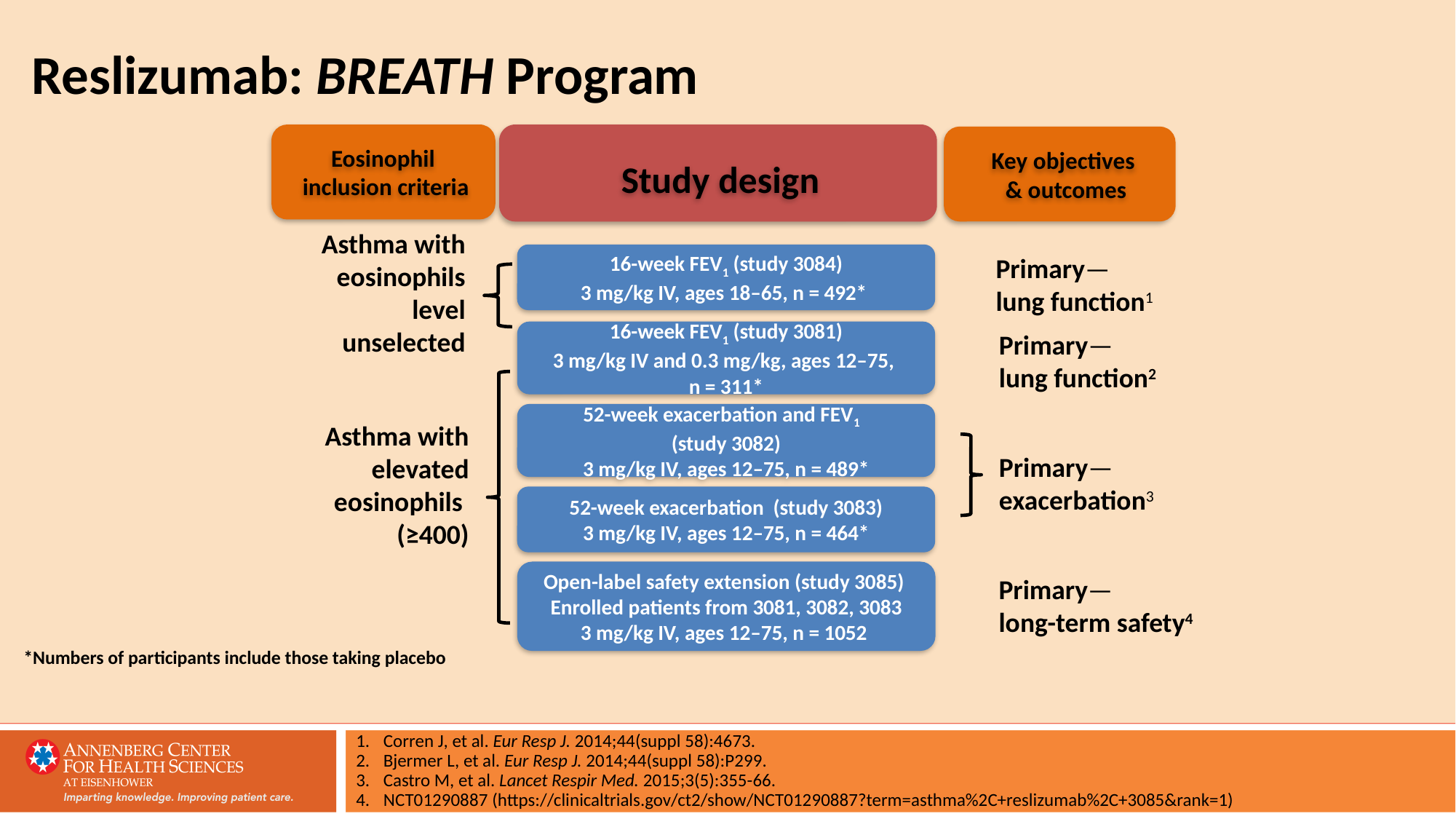

# Reslizumab: BREATH Program

Key objectives
& outcomes
Eosinophil
inclusion criteria
Study design
Asthma with
eosinophils level unselected
16-week FEV1 (study 3084)
3 mg/kg IV, ages 18–65, n = 492*
Primary—
lung function1

16-week FEV1 (study 3081)
3 mg/kg IV and 0.3 mg/kg, ages 12–75,
n = 311*
Primary—
lung function2

52-week exacerbation and FEV1
(study 3082)
3 mg/kg IV, ages 12–75, n = 489*
Asthma with elevated eosinophils
(≥400)

Primary—
exacerbation3
52-week exacerbation  (study 3083)
3 mg/kg IV, ages 12–75, n = 464*
Open-label safety extension (study 3085)
Enrolled patients from 3081, 3082, 3083
3 mg/kg IV, ages 12–75, n = 1052
Primary—
long-term safety4

*Numbers of participants include those taking placebo
Corren J, et al. Eur Resp J. 2014;44(suppl 58):4673.
Bjermer L, et al. Eur Resp J. 2014;44(suppl 58):P299.
Castro M, et al. Lancet Respir Med. 2015;3(5):355-66.
NCT01290887 (https://clinicaltrials.gov/ct2/show/NCT01290887?term=asthma%2C+reslizumab%2C+3085&rank=1)